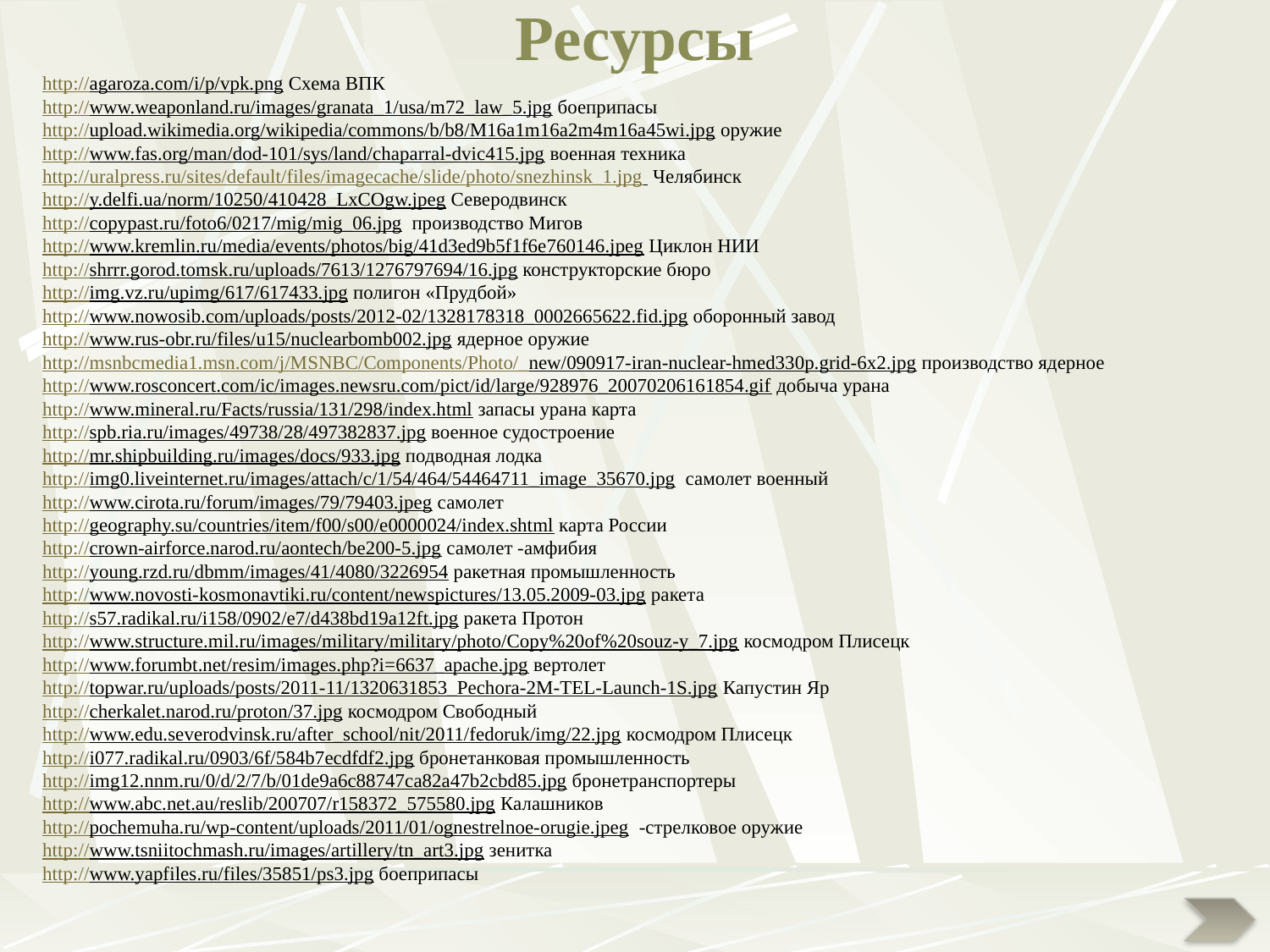

Ресурсы
http://agaroza.com/i/p/vpk.png Схема ВПК
http://www.weaponland.ru/images/granata_1/usa/m72_law_5.jpg боеприпасы
http://upload.wikimedia.org/wikipedia/commons/b/b8/M16a1m16a2m4m16a45wi.jpg оружие
http://www.fas.org/man/dod-101/sys/land/chaparral-dvic415.jpg военная техника
http://uralpress.ru/sites/default/files/imagecache/slide/photo/snezhinsk_1.jpg  Челябинск
http://y.delfi.ua/norm/10250/410428_LxCOgw.jpeg Северодвинск
http://copypast.ru/foto6/0217/mig/mig_06.jpg  производство Мигов
http://www.kremlin.ru/media/events/photos/big/41d3ed9b5f1f6e760146.jpeg Циклон НИИ
http://shrrr.gorod.tomsk.ru/uploads/7613/1276797694/16.jpg конструкторские бюро
http://img.vz.ru/upimg/617/617433.jpg полигон «Прудбой»
http://www.nowosib.com/uploads/posts/2012-02/1328178318_0002665622.fid.jpg оборонный завод
http://www.rus-obr.ru/files/u15/nuclearbomb002.jpg ядерное оружие
http://msnbcmedia1.msn.com/j/MSNBC/Components/Photo/_new/090917-iran-nuclear-hmed330p.grid-6x2.jpg производство ядерное
http://www.rosconcert.com/ic/images.newsru.com/pict/id/large/928976_20070206161854.gif добыча урана
http://www.mineral.ru/Facts/russia/131/298/index.html запасы урана карта
http://spb.ria.ru/images/49738/28/497382837.jpg военное судостроение
http://mr.shipbuilding.ru/images/docs/933.jpg подводная лодка
http://img0.liveinternet.ru/images/attach/c/1/54/464/54464711_image_35670.jpg  самолет военный
http://www.cirota.ru/forum/images/79/79403.jpeg самолет
http://geography.su/countries/item/f00/s00/e0000024/index.shtml карта России
http://crown-airforce.narod.ru/aontech/be200-5.jpg самолет -амфибия
http://young.rzd.ru/dbmm/images/41/4080/3226954 ракетная промышленность
http://www.novosti-kosmonavtiki.ru/content/newspictures/13.05.2009-03.jpg ракета
http://s57.radikal.ru/i158/0902/e7/d438bd19a12ft.jpg ракета Протон
http://www.structure.mil.ru/images/military/military/photo/Copy%20of%20souz-y_7.jpg космодром Плисецк
http://www.forumbt.net/resim/images.php?i=6637_apache.jpg вертолет
http://topwar.ru/uploads/posts/2011-11/1320631853_Pechora-2M-TEL-Launch-1S.jpg Капустин Яр
http://cherkalet.narod.ru/proton/37.jpg космодром Свободный
http://www.edu.severodvinsk.ru/after_school/nit/2011/fedoruk/img/22.jpg космодром Плисецк
http://i077.radikal.ru/0903/6f/584b7ecdfdf2.jpg бронетанковая промышленность
http://img12.nnm.ru/0/d/2/7/b/01de9a6c88747ca82a47b2cbd85.jpg бронетранспортеры
http://www.abc.net.au/reslib/200707/r158372_575580.jpg Калашников
http://pochemuha.ru/wp-content/uploads/2011/01/ognestrelnoe-orugie.jpeg  -стрелковое оружие
http://www.tsniitochmash.ru/images/artillery/tn_art3.jpg зенитка
http://www.yapfiles.ru/files/35851/ps3.jpg боеприпасы